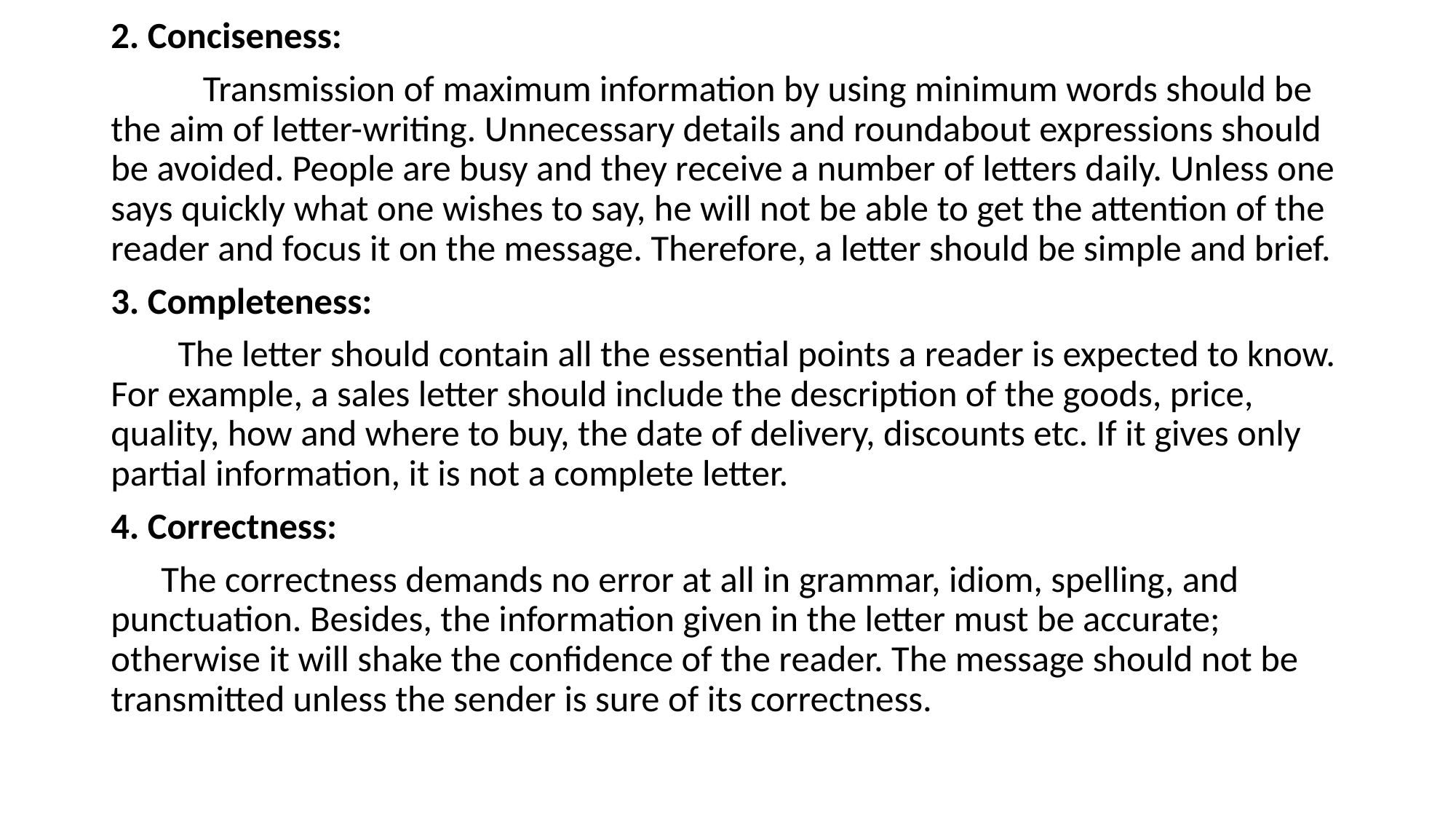

2. Conciseness:
           Transmission of maximum information by using minimum words should be the aim of letter-writing. Unnecessary details and roundabout expressions should be avoided. People are busy and they receive a number of letters daily. Unless one says quickly what one wishes to say, he will not be able to get the attention of the reader and focus it on the message. Therefore, a letter should be simple and brief.
3. Completeness:
        The letter should contain all the essential points a reader is expected to know. For example, a sales letter should include the description of the goods, price, quality, how and where to buy, the date of delivery, discounts etc. If it gives only partial information, it is not a complete letter.
4. Correctness:
      The correctness demands no error at all in grammar, idiom, spelling, and punctua­tion. Besides, the information given in the letter must be accurate; otherwise it will shake the confidence of the reader. The message should not be transmitted unless the sender is sure of its correctness.